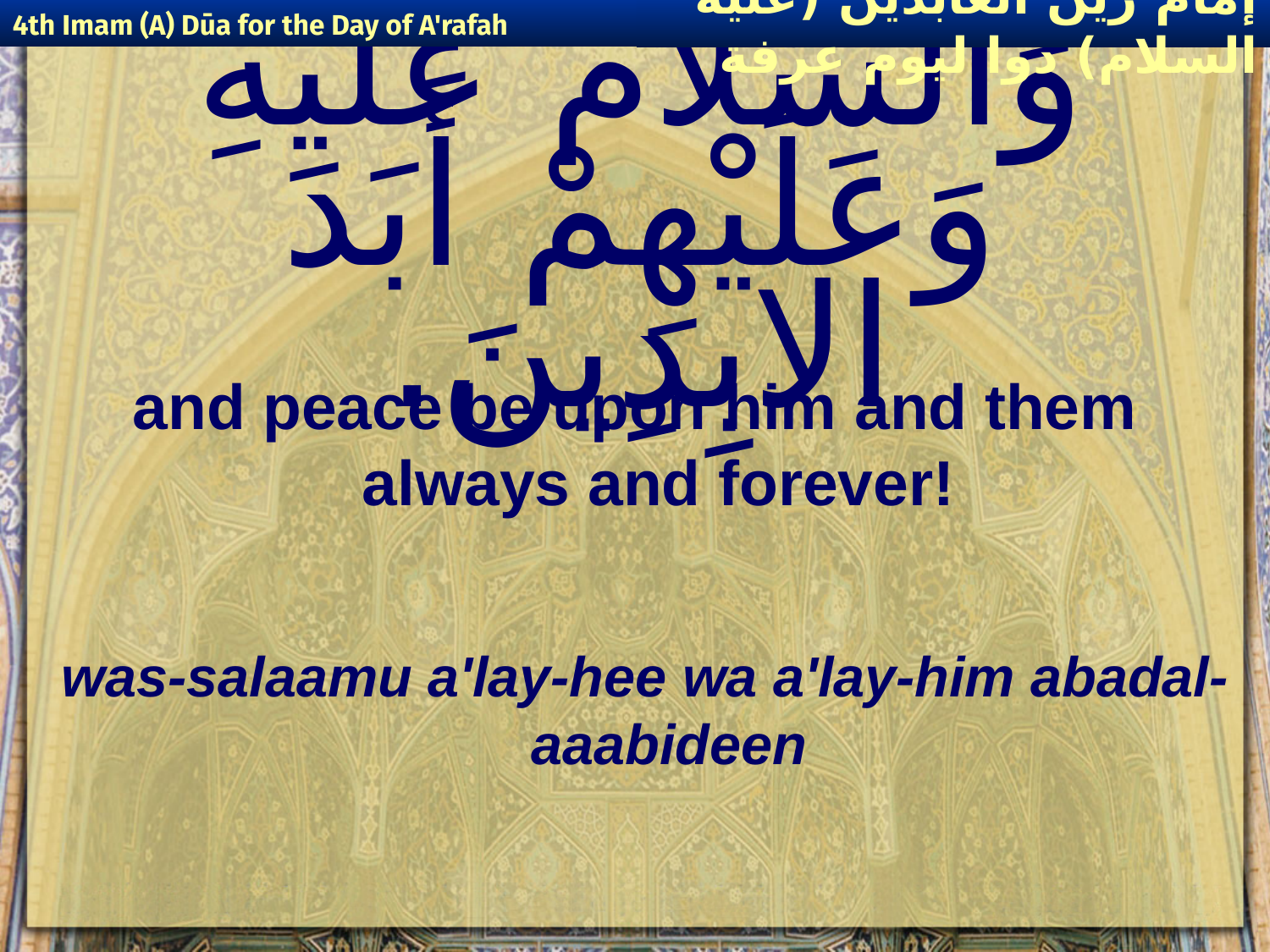

4th Imam (A) Dūa for the Day of A'rafah
إمام زين العابدين (عليه السلام) دوا ليوم عرفة
# وَالسَّلاَمُ عَلَيْهِ وَعَلَيْهِمْ أَبَدَ الابِدِينَ.
and peace be upon him and them always and forever!
was-salaamu a'lay-hee wa a'lay-him abadal-aaabideen